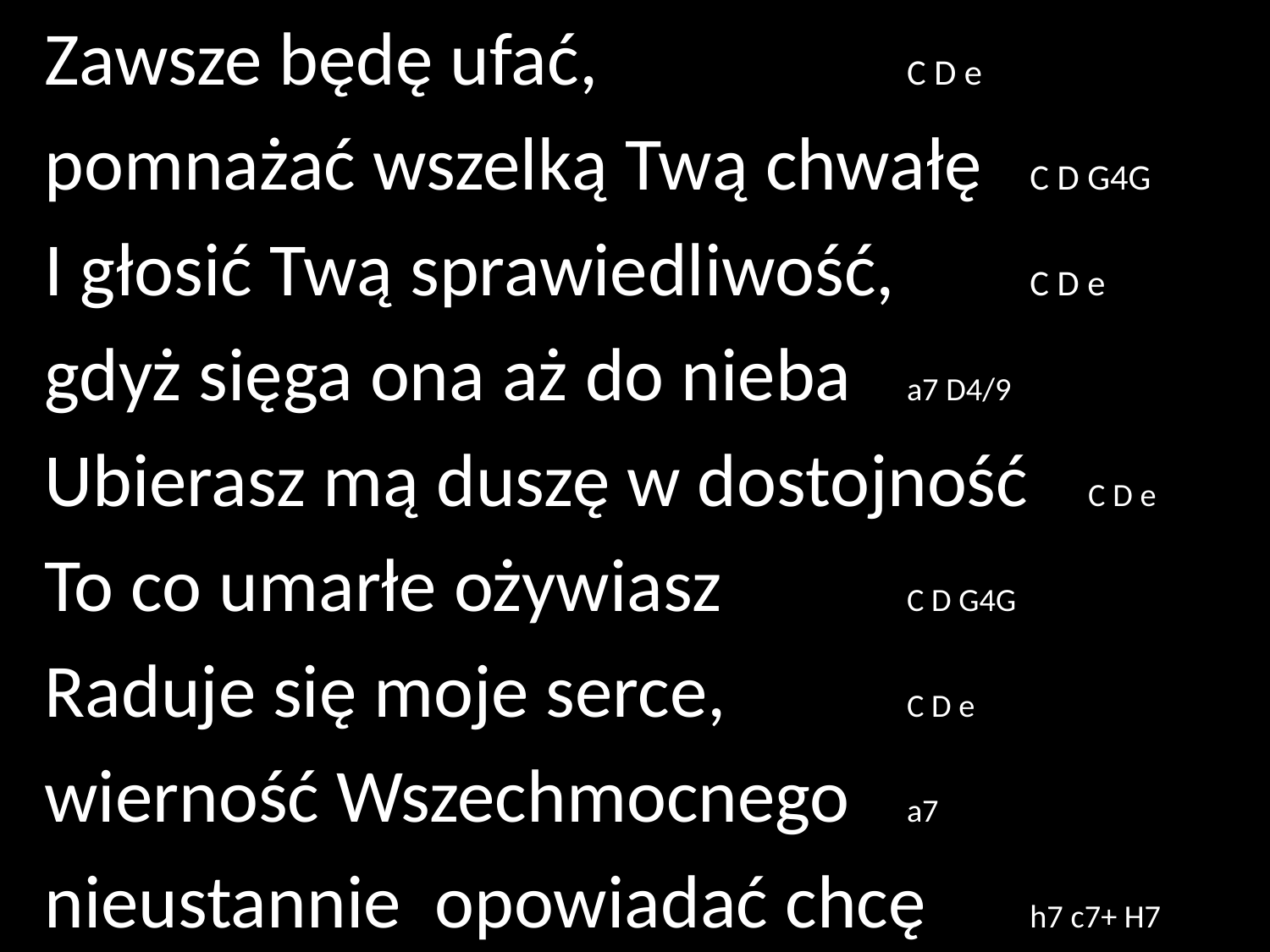

Zawsze będę ufać, 		    		C D e
pomnażać wszelką Twą chwałę 	C D G4G
I głosić Twą sprawiedliwość,	    	C D e
gdyż sięga ona aż do nieba		a7 D4/9
Ubierasz mą duszę w dostojność	    C D e
To co umarłe ożywiasz		    	C D G4G
Raduje się moje serce, 		    	C D e
wierność Wszechmocnego 		a7
nieustannie  opowiadać chcę 	h7 c7+ H7